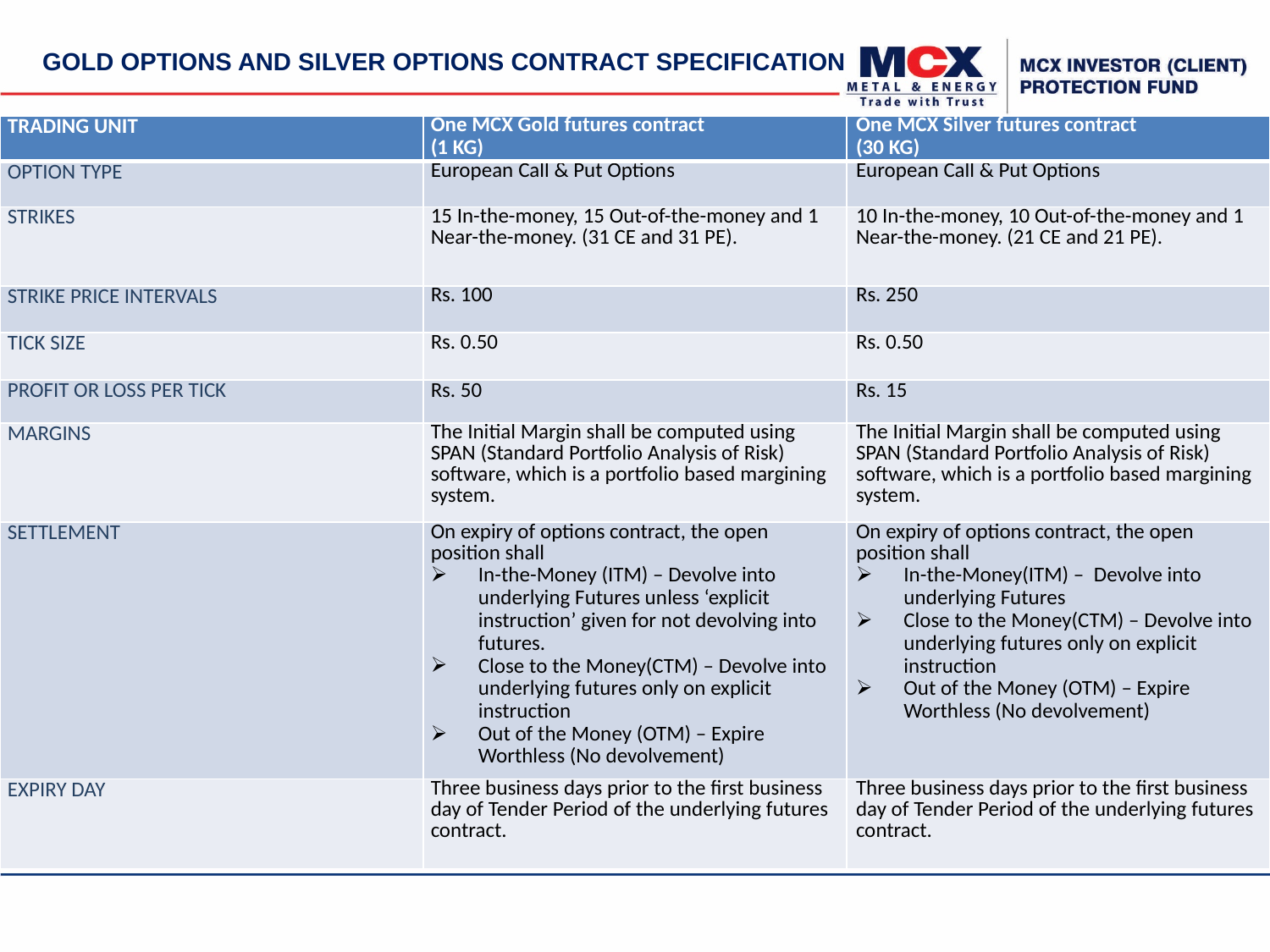

# Gold Options and Silver Options Contract Specification
| TRADING UNIT | One MCX Gold futures contract (1 KG) | One MCX Silver futures contract (30 KG) |
| --- | --- | --- |
| OPTION TYPE | European Call & Put Options | European Call & Put Options |
| STRIKES | 15 In-the-money, 15 Out-of-the-money and 1 Near-the-money. (31 CE and 31 PE). | 10 In-the-money, 10 Out-of-the-money and 1 Near-the-money. (21 CE and 21 PE). |
| STRIKE PRICE INTERVALS | Rs. 100 | Rs. 250 |
| TICK SIZE | Rs. 0.50 | Rs. 0.50 |
| PROFIT OR LOSS PER TICK | Rs. 50 | Rs. 15 |
| MARGINS | The Initial Margin shall be computed using SPAN (Standard Portfolio Analysis of Risk) software, which is a portfolio based margining system. | The Initial Margin shall be computed using SPAN (Standard Portfolio Analysis of Risk) software, which is a portfolio based margining system. |
| SETTLEMENT | On expiry of options contract, the open position shall In-the-Money (ITM) – Devolve into underlying Futures unless ‘explicit instruction’ given for not devolving into futures. Close to the Money(CTM) – Devolve into underlying futures only on explicit instruction Out of the Money (OTM) – Expire Worthless (No devolvement) | On expiry of options contract, the open position shall In-the-Money(ITM) – Devolve into underlying Futures Close to the Money(CTM) – Devolve into underlying futures only on explicit instruction Out of the Money (OTM) – Expire Worthless (No devolvement) |
| EXPIRY DAY | Three business days prior to the first business day of Tender Period of the underlying futures contract. | Three business days prior to the first business day of Tender Period of the underlying futures contract. |